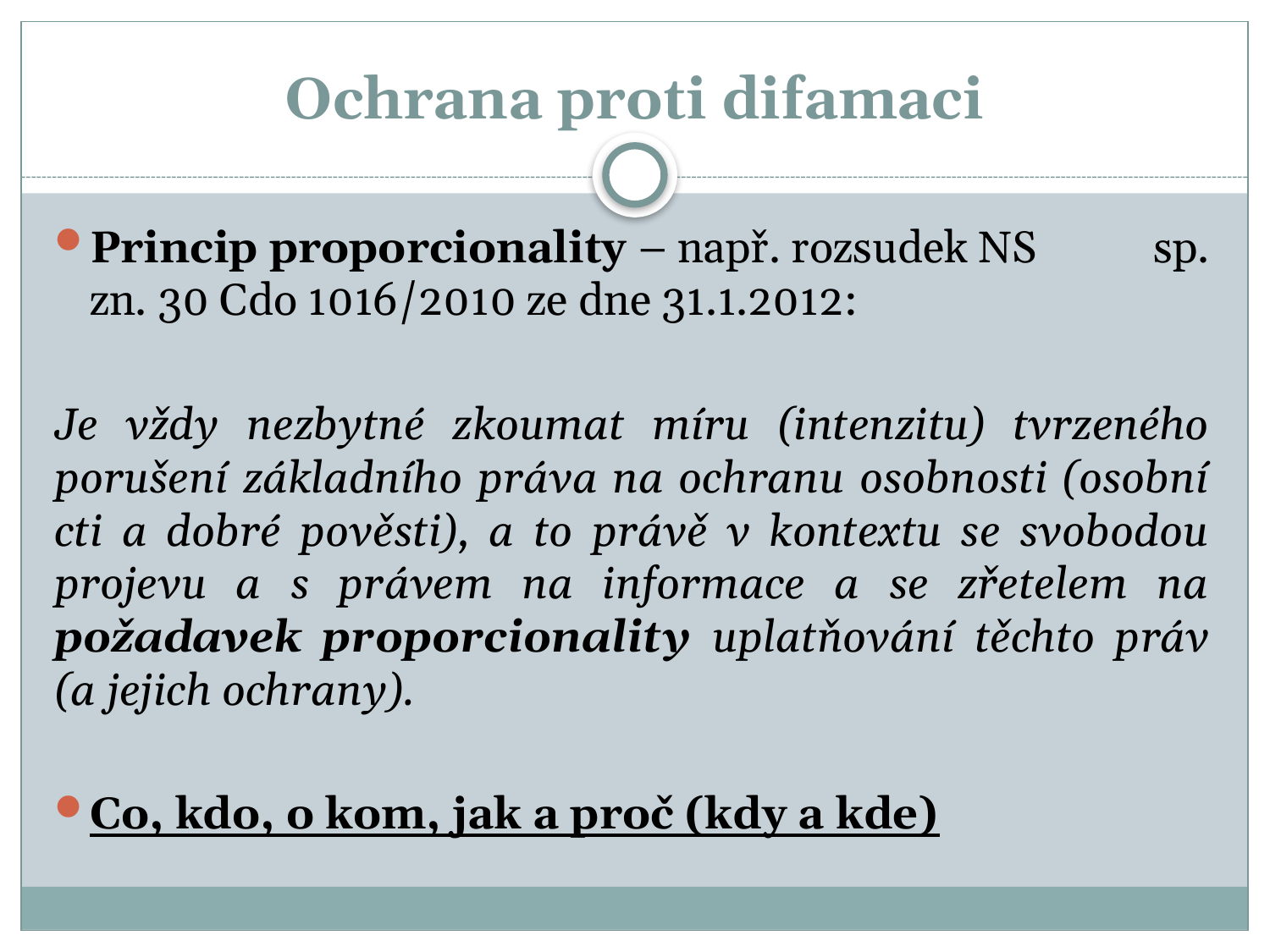

# Ochrana proti difamaci
Princip proporcionality – např. rozsudek NS           sp. zn. 30 Cdo 1016/2010 ze dne 31.1.2012:

Je vždy nezbytné zkoumat míru (intenzitu) tvrzeného porušení základního práva na ochranu osobnosti (osobní cti a dobré pověsti), a to právě v kontextu se svobodou projevu a s právem na informace a se zřetelem na požadavek proporcionality uplatňování těchto práv (a jejich ochrany).

Co, kdo, o kom, jak a proč (kdy a kde)